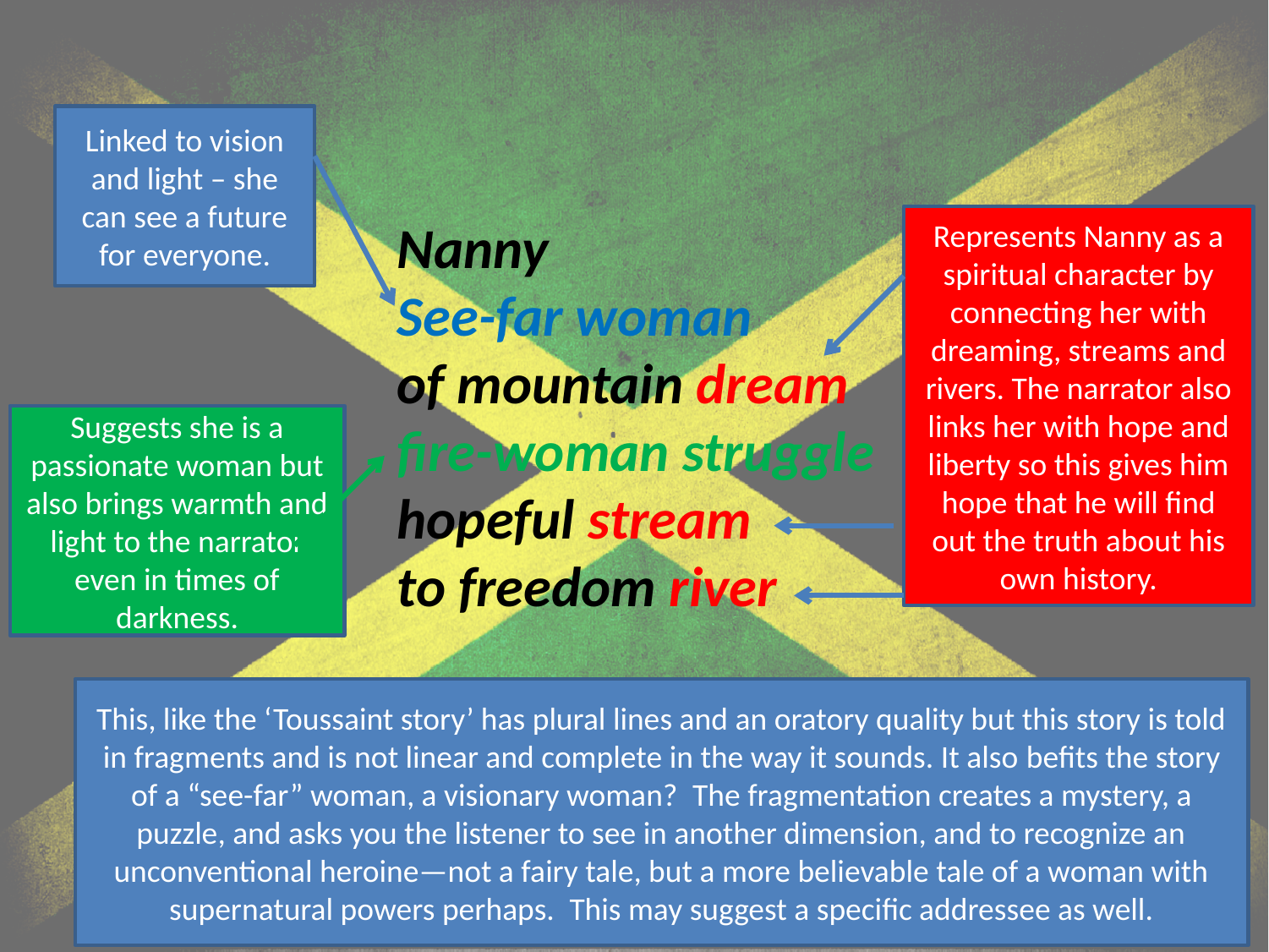

Linked to vision and light – she can see a future for everyone.
Nanny
See-far woman
of mountain dream
fire-woman struggle
hopeful stream
to freedom river
Represents Nanny as a spiritual character by connecting her with dreaming, streams and rivers. The narrator also links her with hope and liberty so this gives him hope that he will find out the truth about his own history.
Suggests she is a passionate woman but also brings warmth and light to the narrator even in times of darkness.
This, like the ‘Toussaint story’ has plural lines and an oratory quality but this story is told in fragments and is not linear and complete in the way it sounds. It also befits the story of a “see-far” woman, a visionary woman?  The fragmentation creates a mystery, a puzzle, and asks you the listener to see in another dimension, and to recognize an unconventional heroine—not a fairy tale, but a more believable tale of a woman with supernatural powers perhaps.  This may suggest a specific addressee as well.